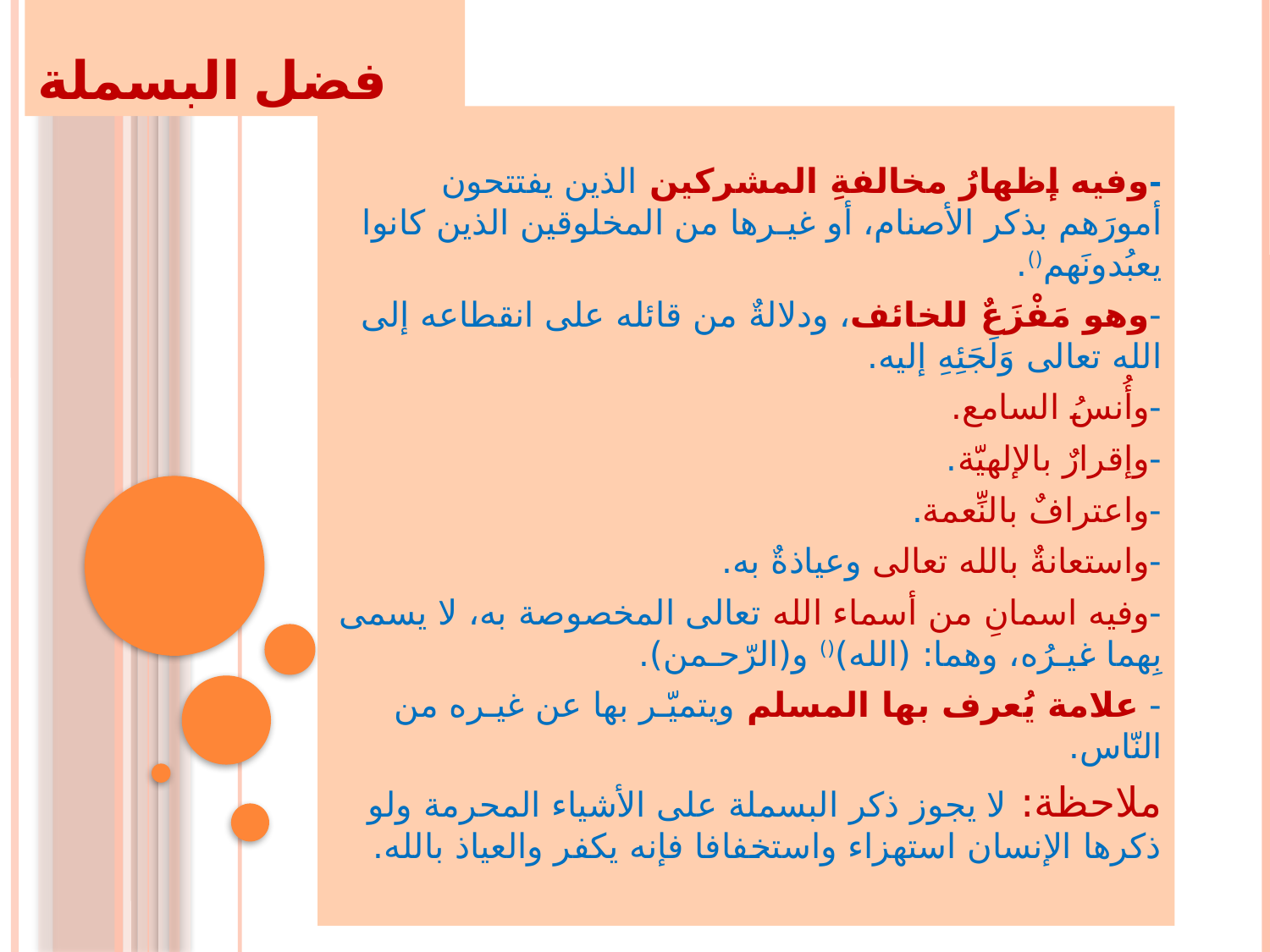

# فضل البسملة

-وفيه إظهارُ مخالفةِ المشركين الذين يفتتحون أمورَهم بذكر الأصنام، أو غيـرها من المخلوقين الذين كانوا يعبُدونَهم().
-وهو مَفْزَعٌ للخائف، ودلالةٌ من قائله على انقطاعه إلى الله تعالى وَلَجَئِهِ إليه.
-وأُنسُ السامع.
-وإقرارٌ بالإلهيّة.
-واعترافٌ بالنِّعمة.
-واستعانةٌ بالله تعالى وعياذةٌ به.
-وفيه اسمانِ من أسماء الله تعالى المخصوصة به، لا يسمى بِهما غيـرُه، وهما: (الله)() و(الرّحـمن).
- علامة يُعرف بها المسلم ويتميّـر بها عن غيـره من النّاس.
ملاحظة: لا يجوز ذكر البسملة على الأشياء المحرمة ولو ذكرها الإنسان استهزاء واستخفافا فإنه يكفر والعياذ بالله.